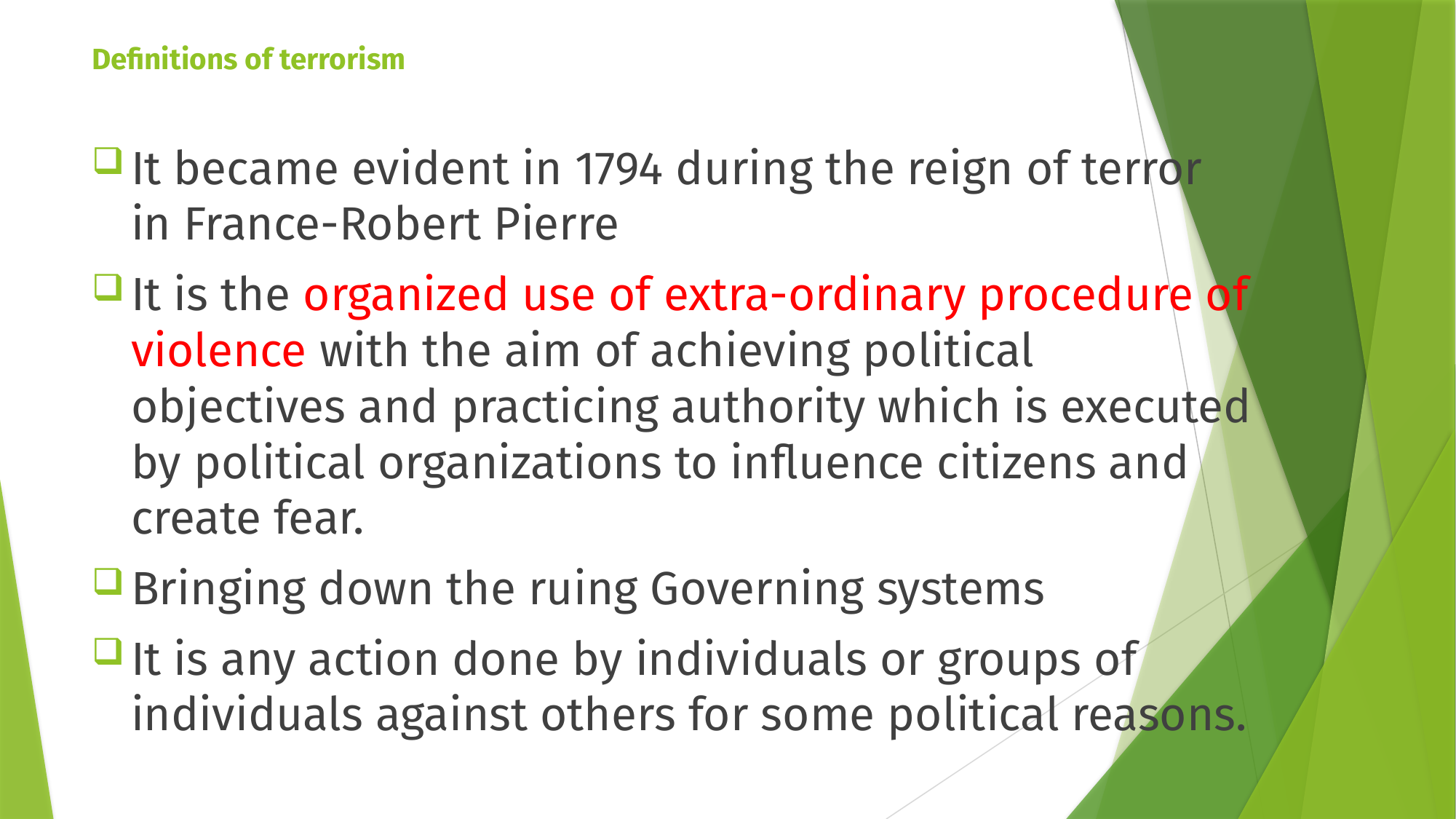

# Definitions of terrorism
It became evident in 1794 during the reign of terror in France-Robert Pierre
It is the organized use of extra-ordinary procedure of violence with the aim of achieving political objectives and practicing authority which is executed by political organizations to influence citizens and create fear.
Bringing down the ruing Governing systems
It is any action done by individuals or groups of individuals against others for some political reasons.